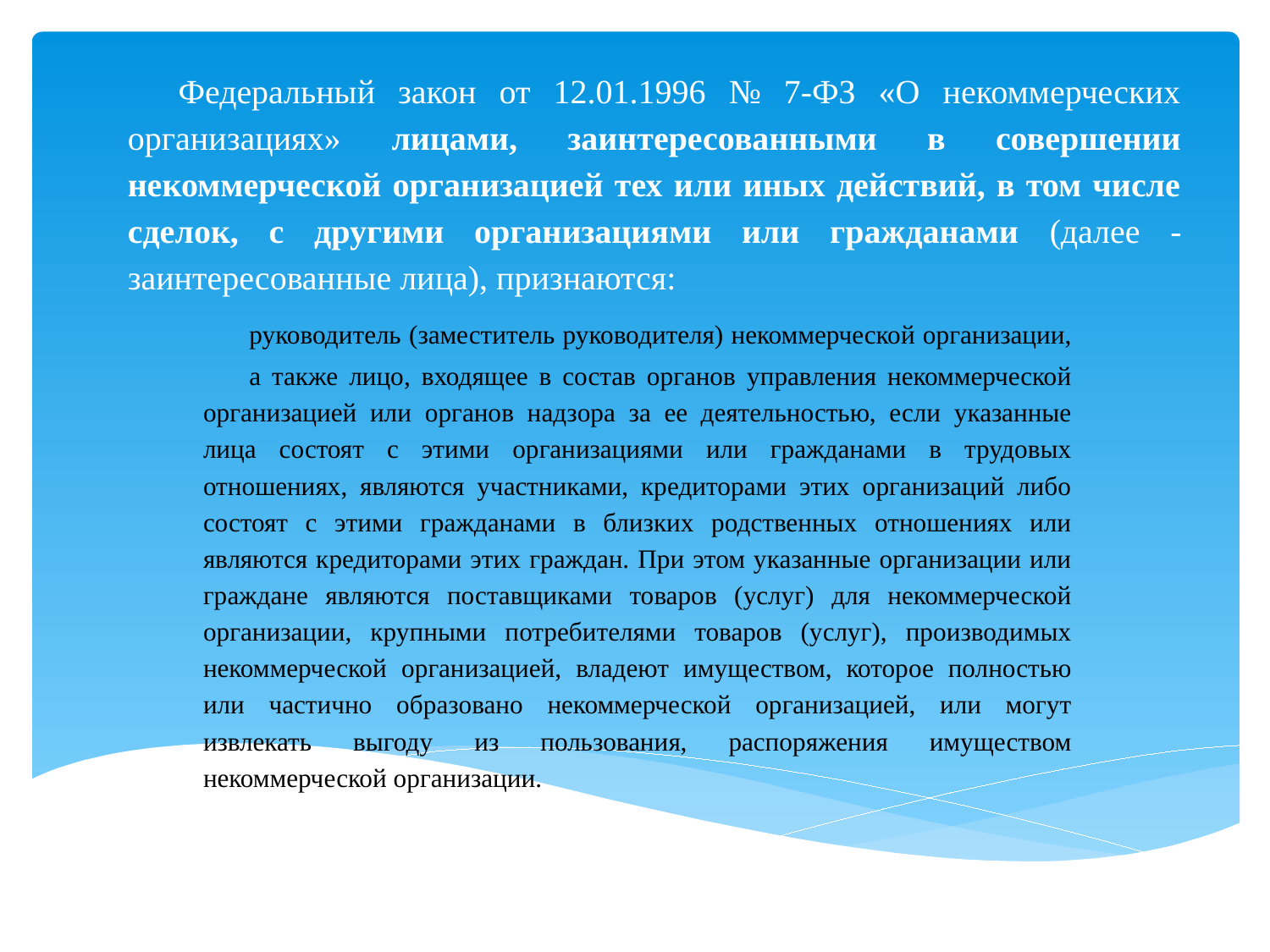

# Федеральный закон от 12.01.1996 № 7-ФЗ «О некоммерческих организациях» лицами, заинтересованными в совершении некоммерческой организацией тех или иных действий, в том числе сделок, с другими организациями или гражданами (далее - заинтересованные лица), признаются:
руководитель (заместитель руководителя) некоммерческой организации,
а также лицо, входящее в состав органов управления некоммерческой организацией или органов надзора за ее деятельностью, если указанные лица состоят с этими организациями или гражданами в трудовых отношениях, являются участниками, кредиторами этих организаций либо состоят с этими гражданами в близких родственных отношениях или являются кредиторами этих граждан. При этом указанные организации или граждане являются поставщиками товаров (услуг) для некоммерческой организации, крупными потребителями товаров (услуг), производимых некоммерческой организацией, владеют имуществом, которое полностью или частично образовано некоммерческой организацией, или могут извлекать выгоду из пользования, распоряжения имуществом некоммерческой организации.